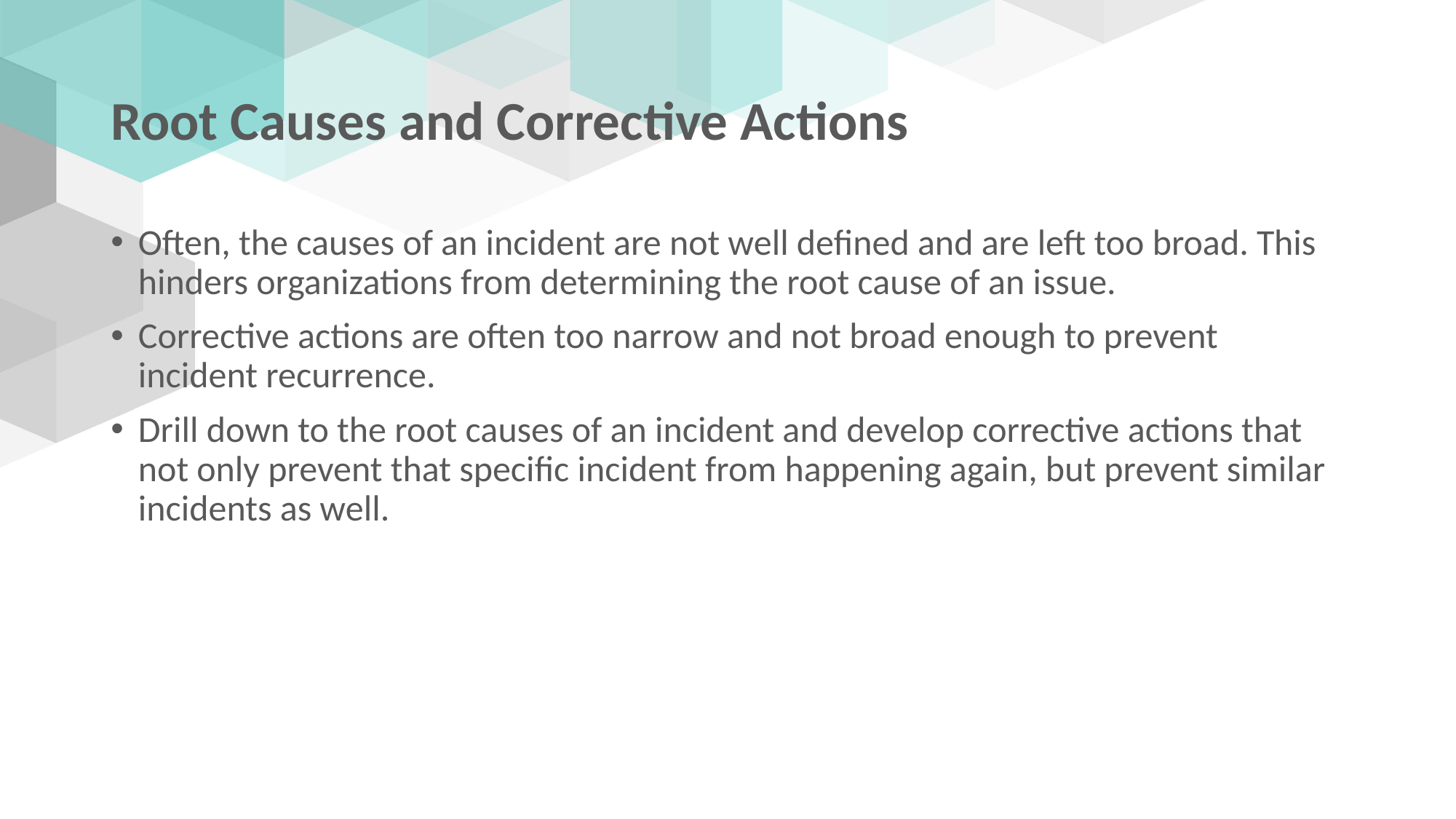

# Root Causes and Corrective Actions
Often, the causes of an incident are not well defined and are left too broad. This hinders organizations from determining the root cause of an issue.
Corrective actions are often too narrow and not broad enough to prevent incident recurrence.
Drill down to the root causes of an incident and develop corrective actions that not only prevent that specific incident from happening again, but prevent similar incidents as well.